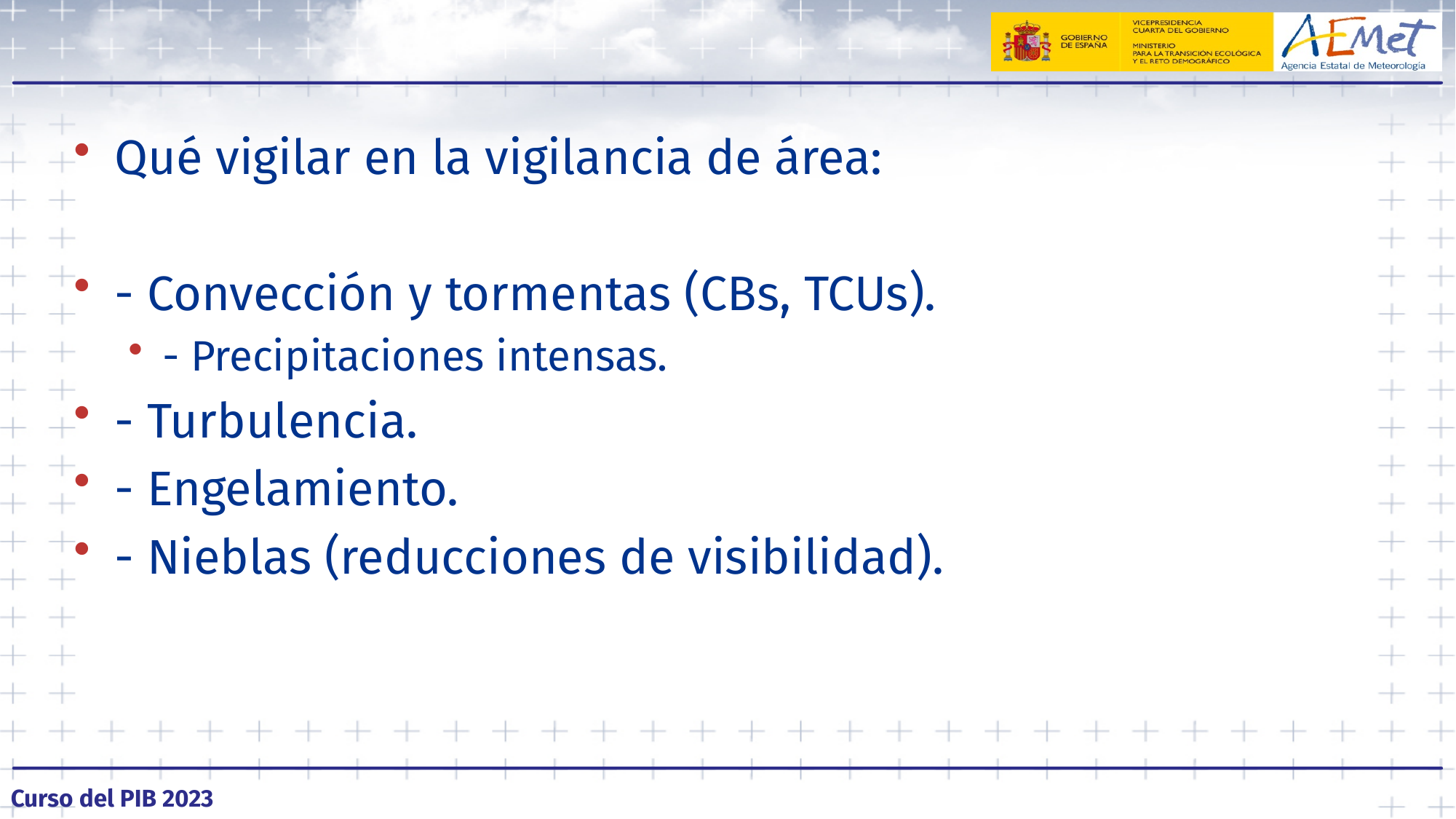

#
Qué vigilar en la vigilancia de área:

- Convección y tormentas (CBs, TCUs).
- Precipitaciones intensas.
- Turbulencia.
- Engelamiento.
- Nieblas (reducciones de visibilidad).